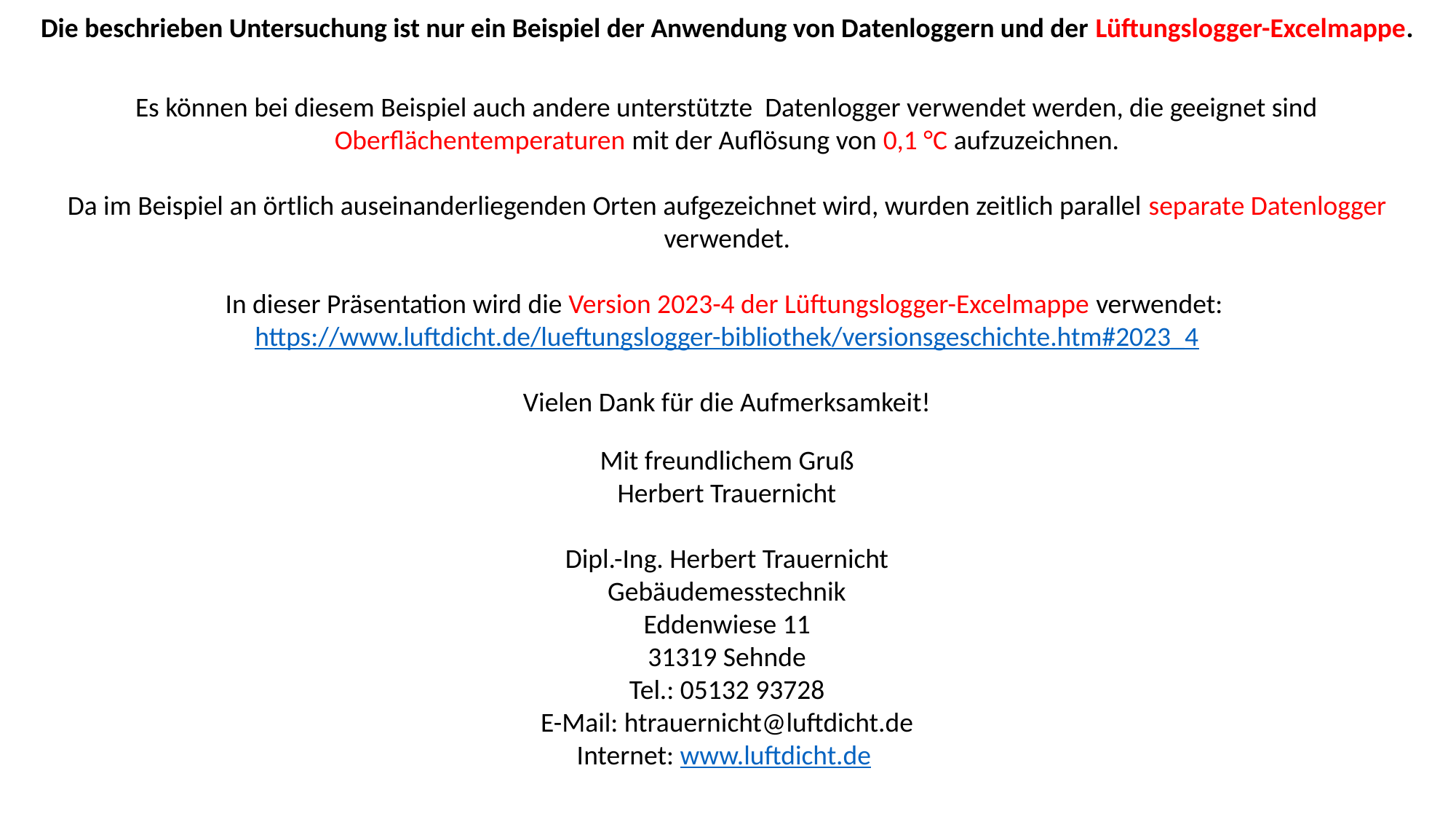

Die beschrieben Untersuchung ist nur ein Beispiel der Anwendung von Datenloggern und der Lüftungslogger-Excelmappe.
Es können bei diesem Beispiel auch andere unterstützte  Datenlogger verwendet werden, die geeignet sind Oberflächentemperaturen mit der Auflösung von 0,1 °C aufzuzeichnen.

Da im Beispiel an örtlich auseinanderliegenden Orten aufgezeichnet wird, wurden zeitlich parallel separate Datenlogger verwendet.

In dieser Präsentation wird die Version 2023-4 der Lüftungslogger-Excelmappe verwendet:
https://www.luftdicht.de/lueftungslogger-bibliothek/versionsgeschichte.htm#2023_4

Vielen Dank für die Aufmerksamkeit!

Mit freundlichem Gruß
Herbert Trauernicht

Dipl.-Ing. Herbert Trauernicht
Gebäudemesstechnik
Eddenwiese 11
31319 Sehnde
Tel.: 05132 93728
E-Mail: htrauernicht@luftdicht.de
Internet: www.luftdicht.de